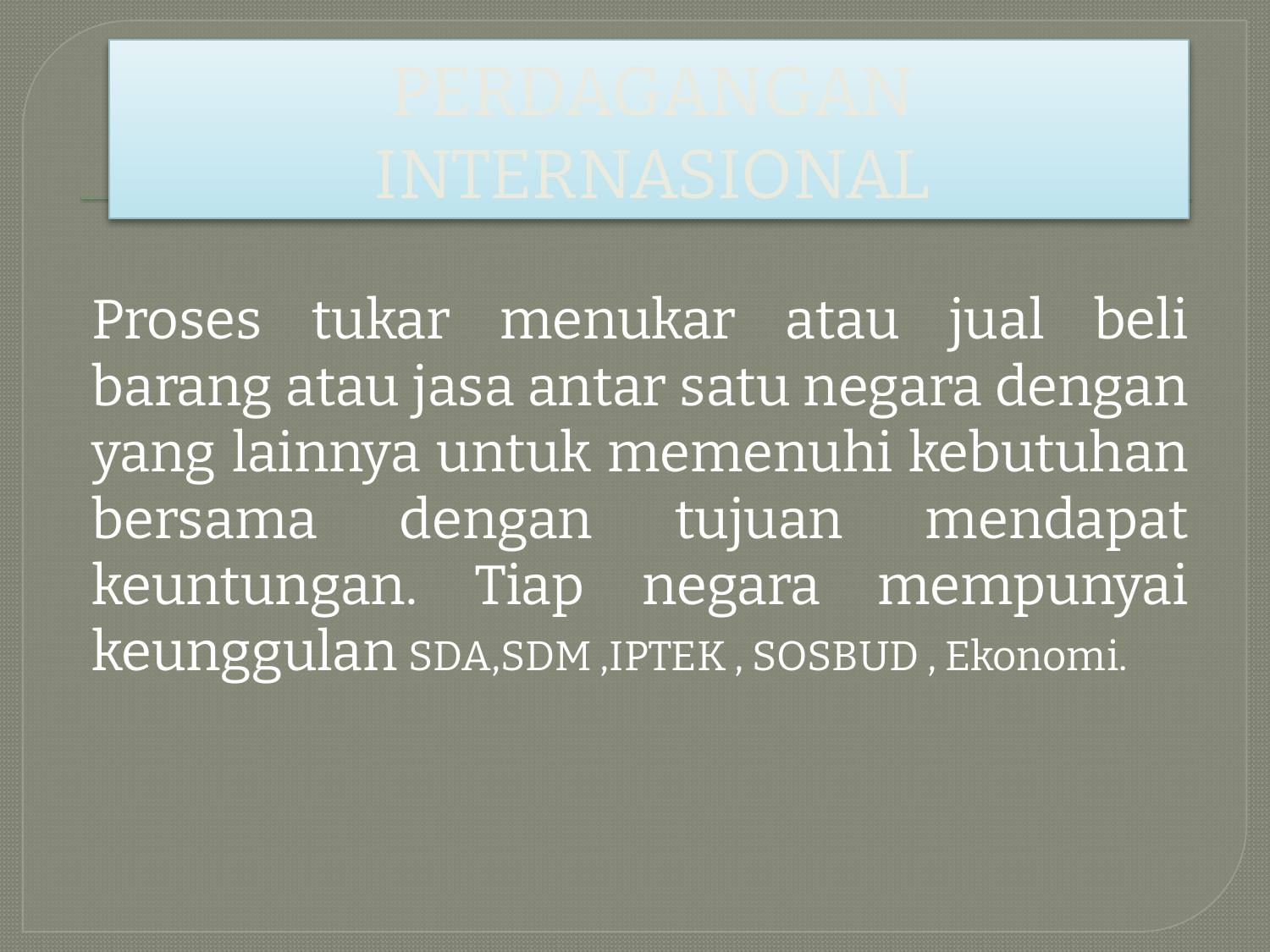

# PERDAGANGAN INTERNASIONAL
Proses tukar menukar atau jual beli barang atau jasa antar satu negara dengan yang lainnya untuk memenuhi kebutuhan bersama dengan tujuan mendapat keuntungan. Tiap negara mempunyai keunggulan SDA,SDM ,IPTEK , SOSBUD , Ekonomi.